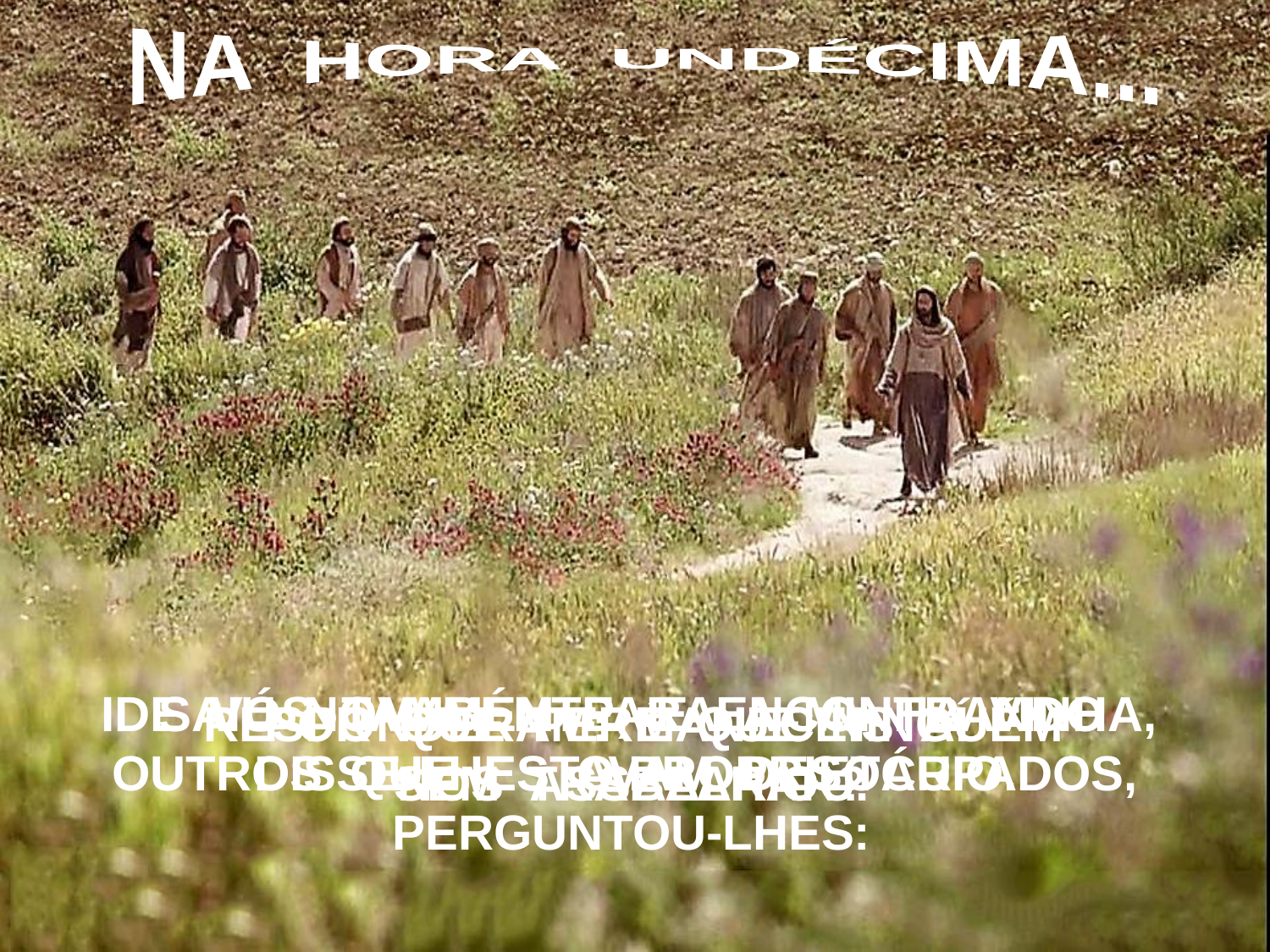

NA  HORA  UNDÉCIMA...
IDE  VÓS  TAMBÉM  PARA  A  MINHA  VINHA,  DISSE-LHES  O PROPRIETÁRIO.
SAIU  NOVAMENTE,  E  ENCONTRANDO
OUTROS  QUE  ESTAVAM  DESOCUPADOS,  PERGUNTOU-LHES:
RESPONDERAM:  É  QUE  NINGUÉM
NOS  ASSALARIOU.
POR  QUE  PERMANECEIS  AÍ
SEM  TRABALHAR?